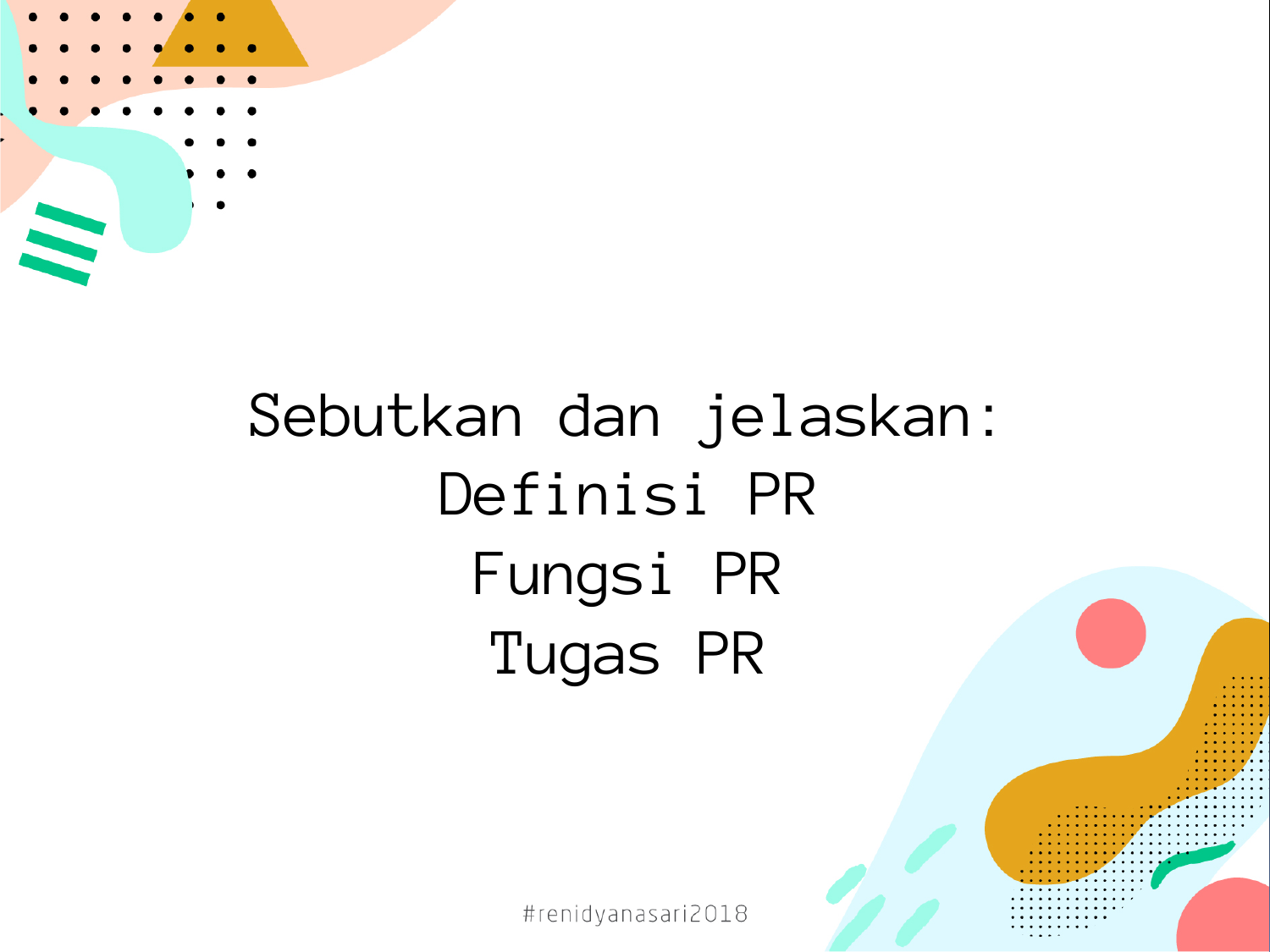

# Sebutkan dan jelaskan: Definisi PR Fungsi PR Tugas PR